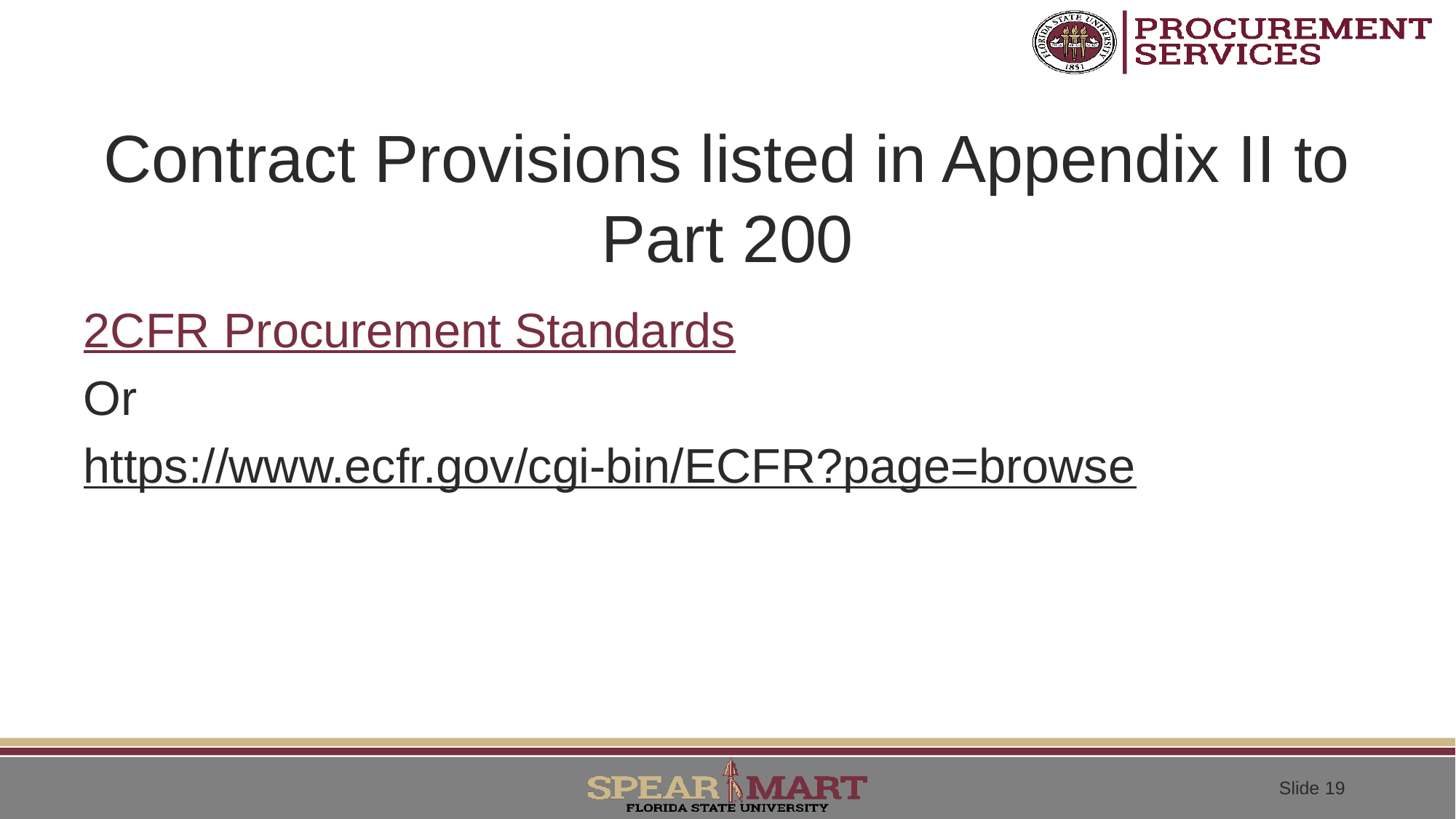

# Contract Provisions listed in Appendix II to Part 200
2CFR Procurement Standards
Or
https://www.ecfr.gov/cgi-bin/ECFR?page=browse